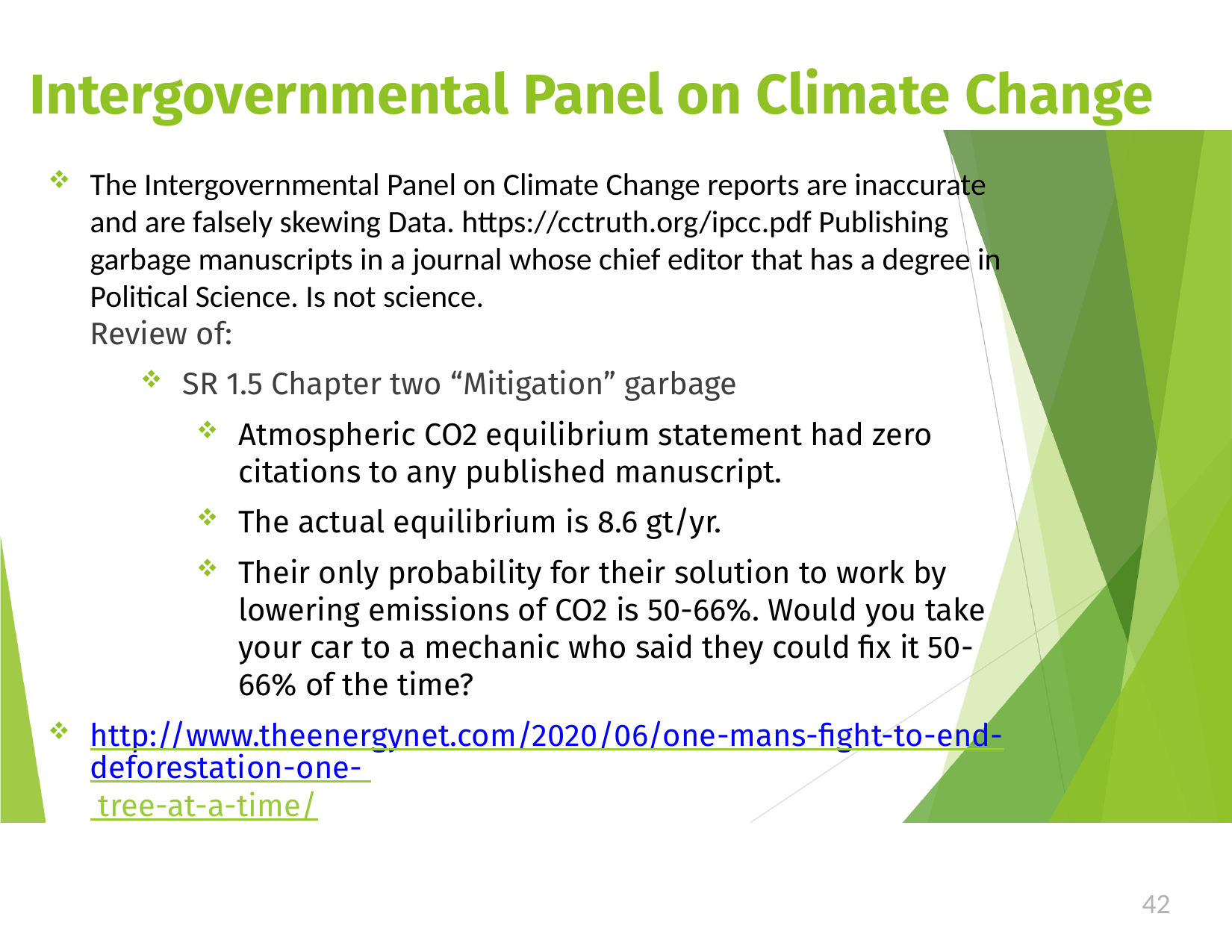

# Intergovernmental Panel on Climate Change
The Intergovernmental Panel on Climate Change reports are inaccurate and are falsely skewing Data. https://cctruth.org/ipcc.pdf Publishing garbage manuscripts in a journal whose chief editor that has a degree in Political Science. Is not science.
Review of:
SR 1.5 Chapter two “Mitigation” garbage
Atmospheric CO2 equilibrium statement had zero citations to any published manuscript.
The actual equilibrium is 8.6 gt/yr.
Their only probability for their solution to work by lowering emissions of CO2 is 50-66%. Would you take your car to a mechanic who said they could fix it 50-66% of the time?
http://www.theenergynet.com/2020/06/one-mans-fight-to-end-deforestation-one-  tree-at-a-time/
42